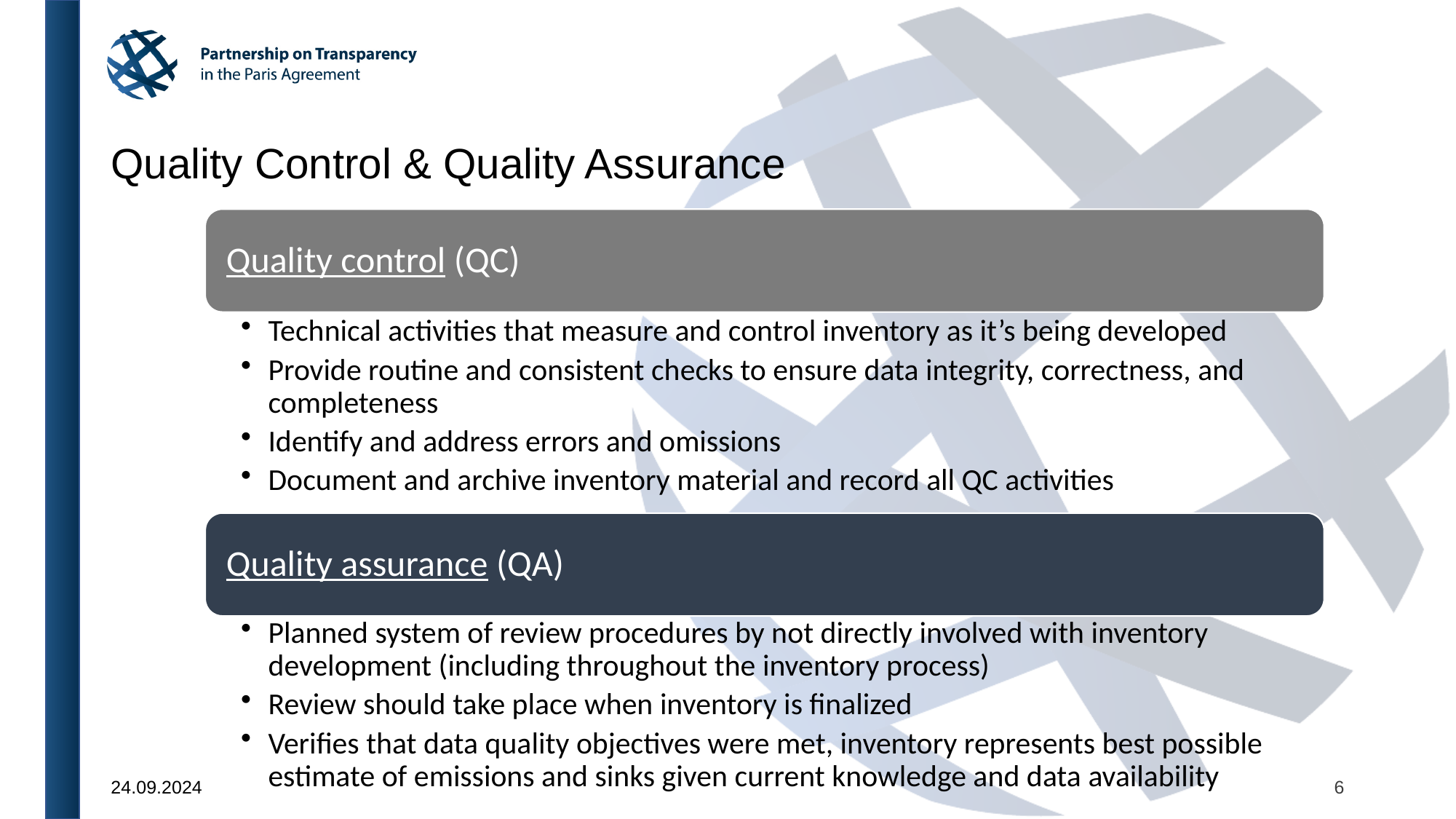

# Quality Control & Quality Assurance
Quality control (QC)
Technical activities that measure and control inventory as it’s being developed
Provide routine and consistent checks to ensure data integrity, correctness, and completeness
Identify and address errors and omissions
Document and archive inventory material and record all QC activities
Quality assurance (QA)
Planned system of review procedures by not directly involved with inventory development (including throughout the inventory process)
Review should take place when inventory is finalized
Verifies that data quality objectives were met, inventory represents best possible estimate of emissions and sinks given current knowledge and data availability

6
24.09.2024